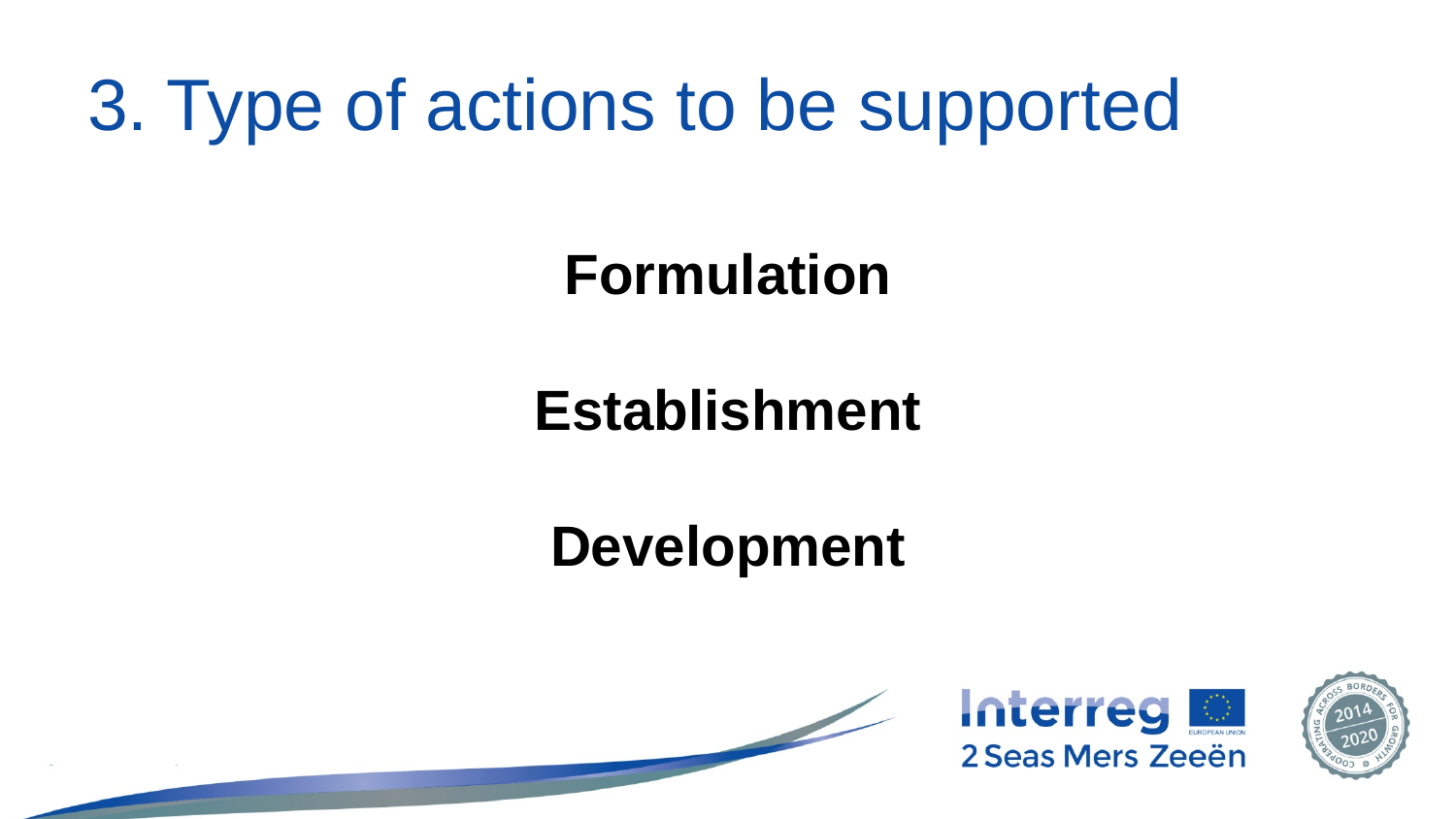

# 3. Type of actions to be supported
Formulation

Establishment

Development